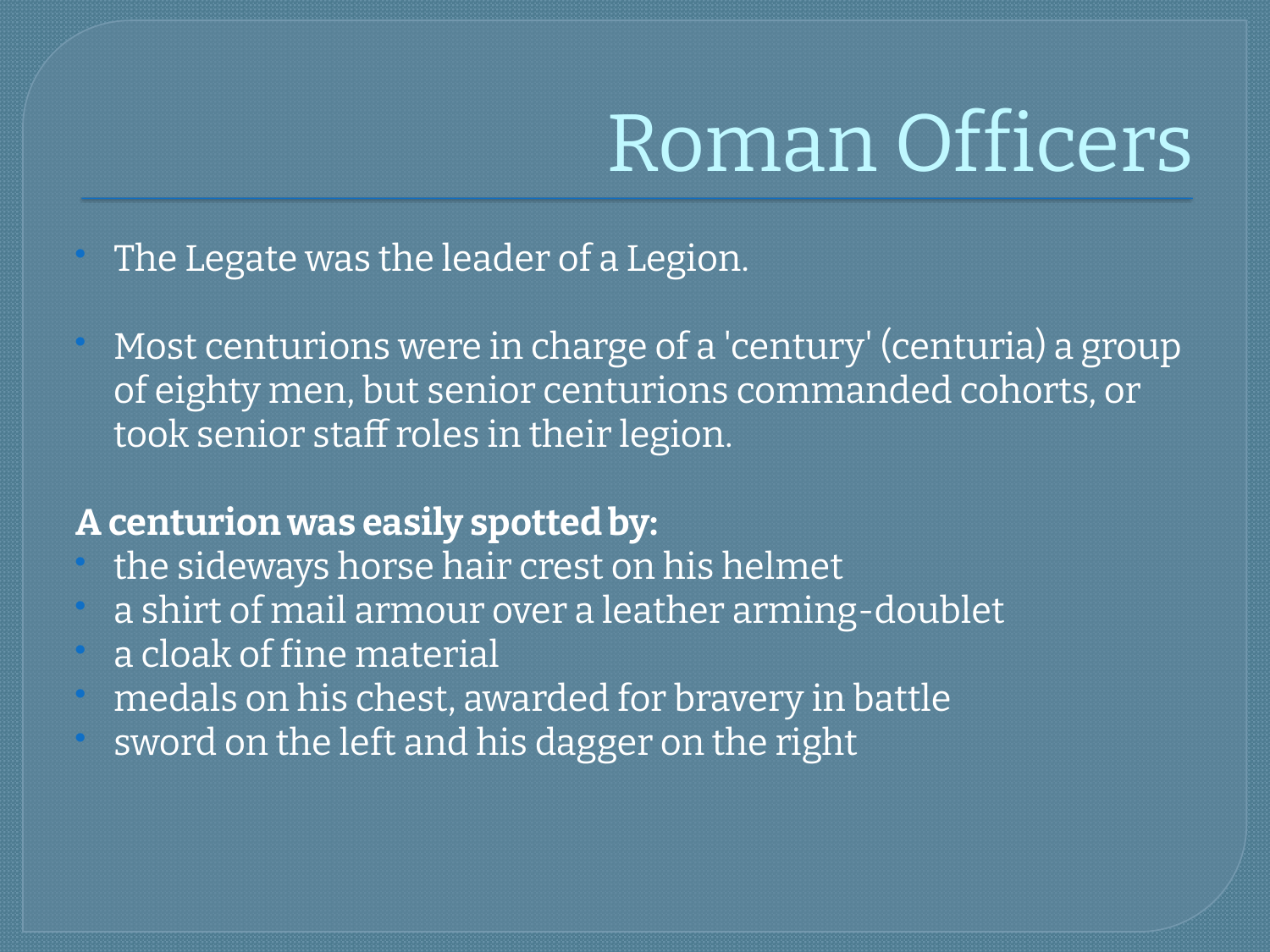

# Roman Officers
The Legate was the leader of a Legion.

Most centurions were in charge of a 'century' (centuria) a group of eighty men, but senior centurions commanded cohorts, or took senior staff roles in their legion.

A centurion was easily spotted by:
the sideways horse hair crest on his helmet
a shirt of mail armour over a leather arming-doublet
a cloak of fine material
medals on his chest, awarded for bravery in battle
sword on the left and his dagger on the right